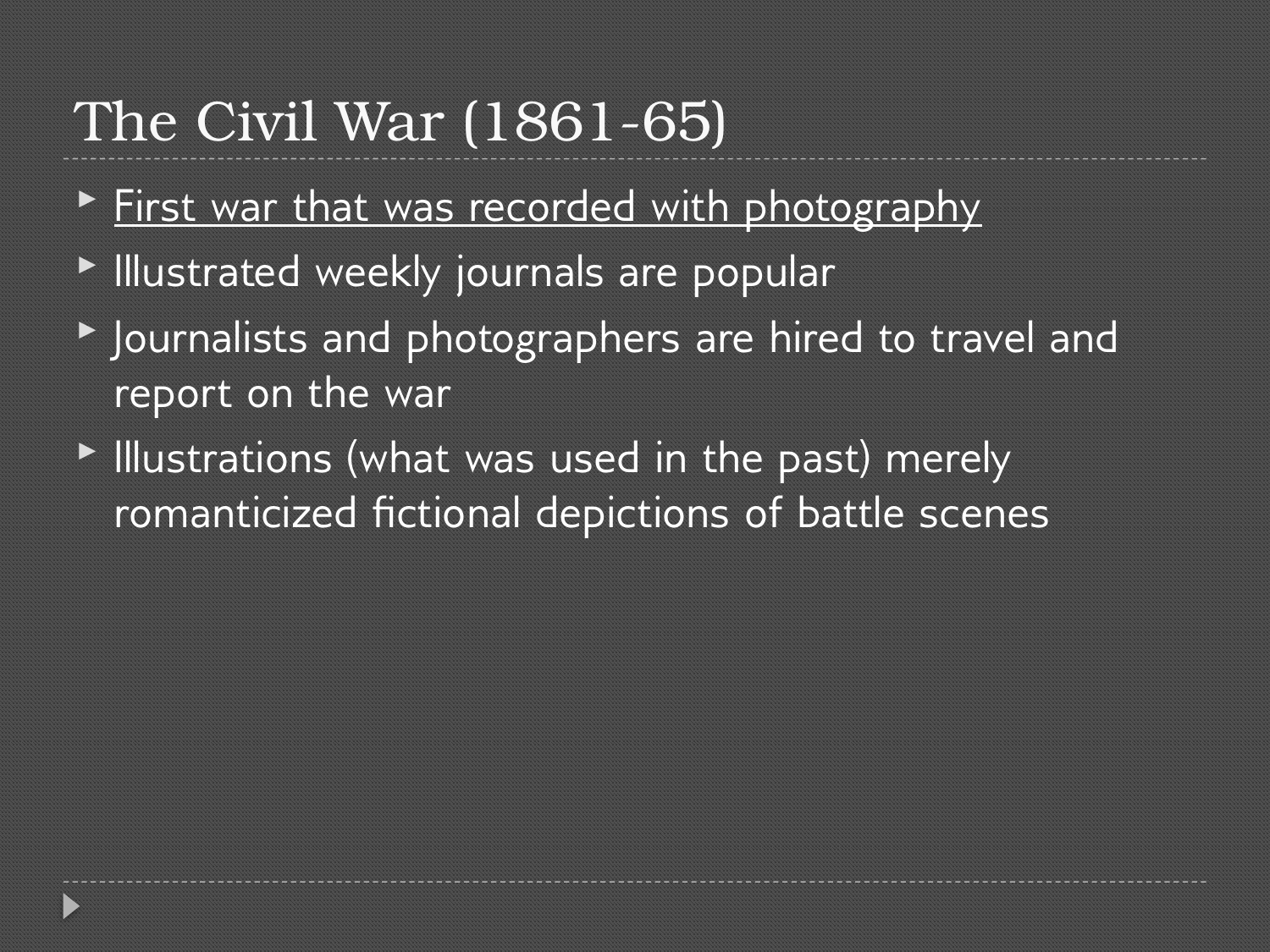

# The Civil War (1861-65)
First war that was recorded with photography
Illustrated weekly journals are popular
Journalists and photographers are hired to travel and report on the war
Illustrations (what was used in the past) merely romanticized fictional depictions of battle scenes